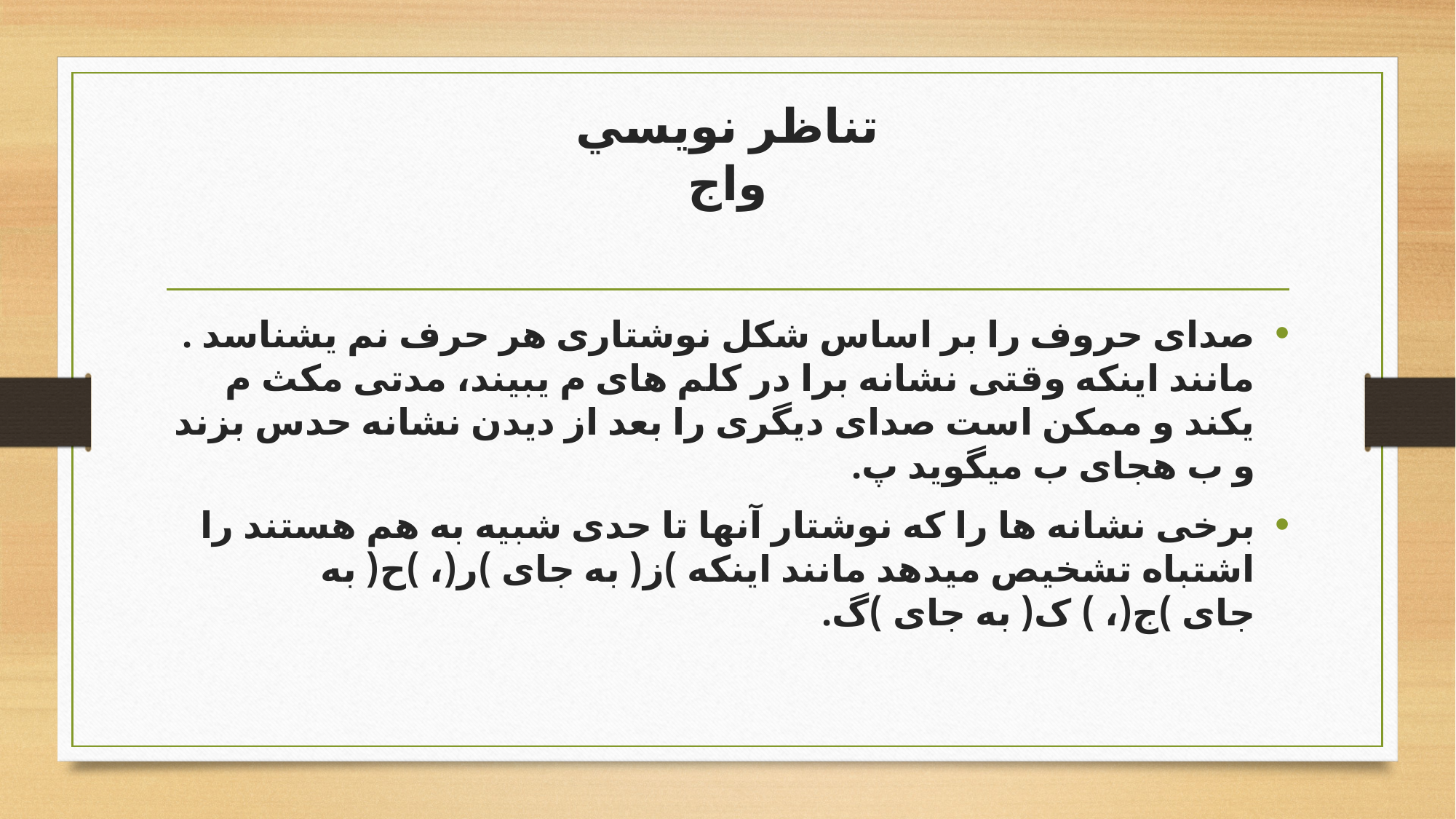

# تناظر نویسي واج
صدای حروف را بر اساس شکل نوشتاری هر حرف نم یشناسد . مانند اینکه وقتی نشانه برا در کلم های م یبیند، مدتی مکث م یکند و ممکن است صدای دیگری را بعد از دیدن نشانه حدس بزند و ب هجای ب میگوید پ.
برخی نشانه ها را که نوشتار آنها تا حدی شبیه به هم هستند را اشتباه تشخیص میدهد مانند اینکه )ز( به جای )ر(، )ح( به جای )ج(، ) ک( به جای )گ.